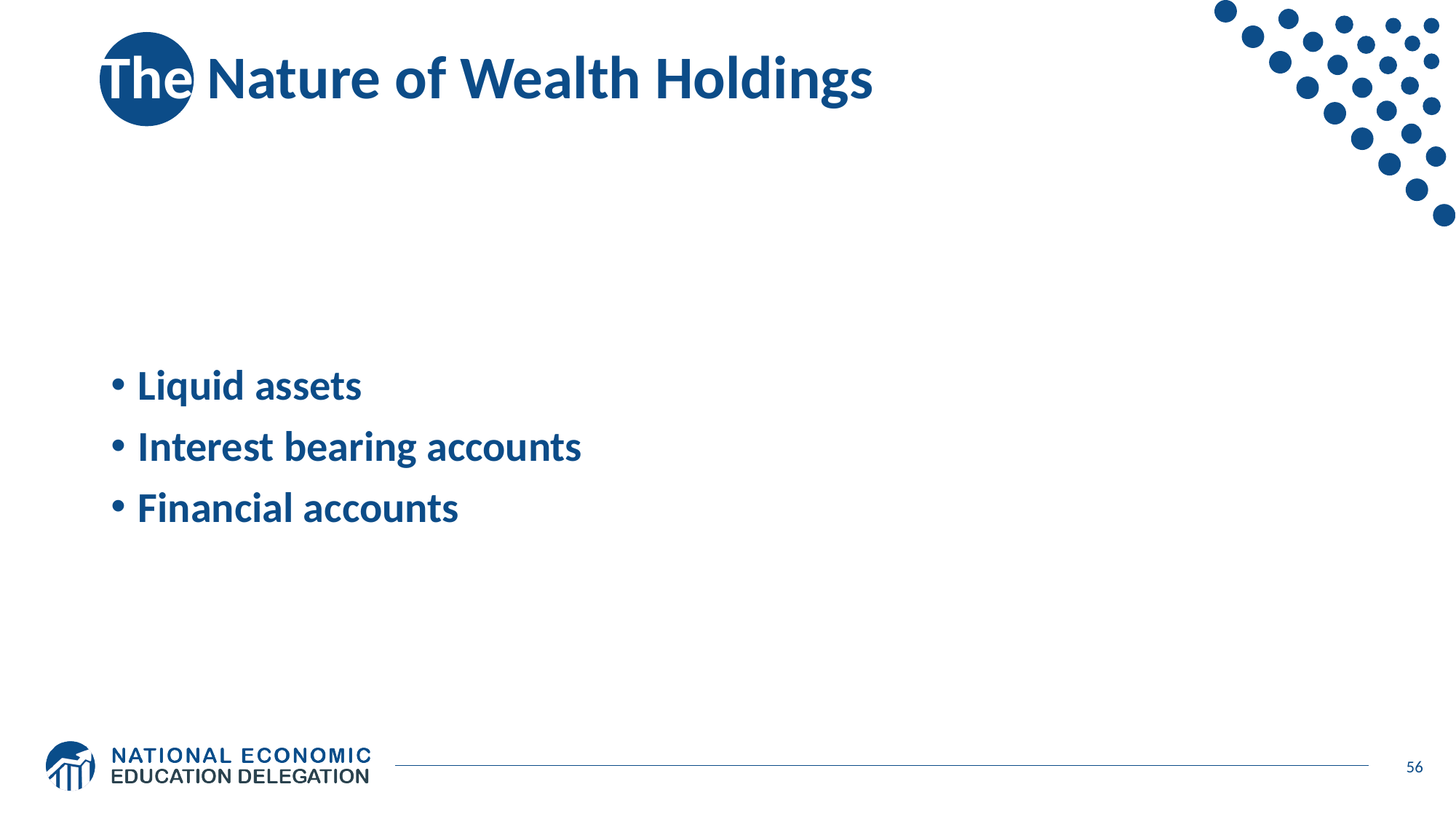

# The Nature of Wealth Holdings
Liquid assets
Interest bearing accounts
Financial accounts
56